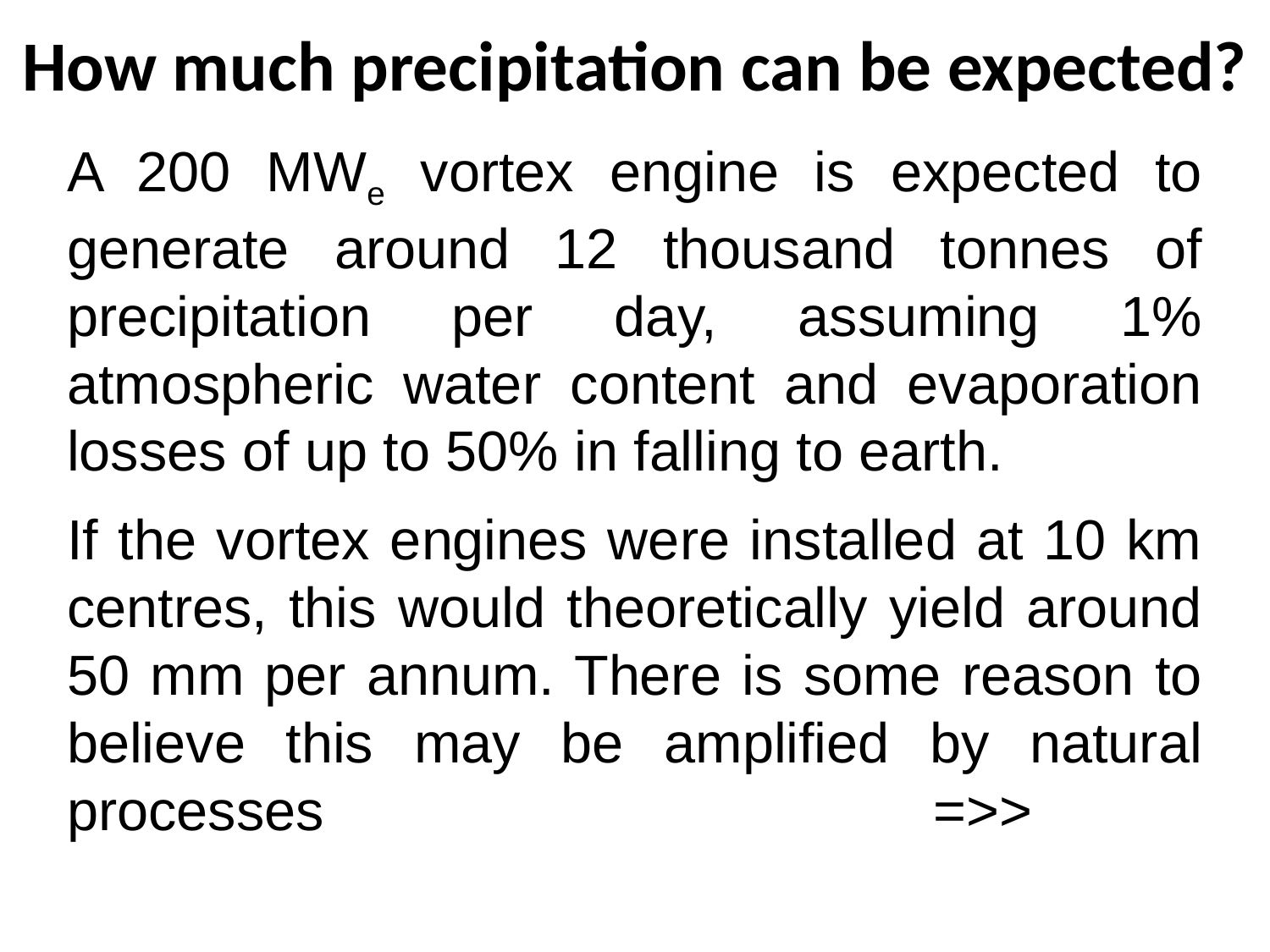

# How much precipitation can be expected?
A 200 MWe vortex engine is expected to generate around 12 thousand tonnes of precipitation per day, assuming 1% atmospheric water content and evaporation losses of up to 50% in falling to earth.

If the vortex engines were installed at 10 km centres, this would theoretically yield around 50 mm per annum. There is some reason to believe this may be amplified by natural processes                                       =>>